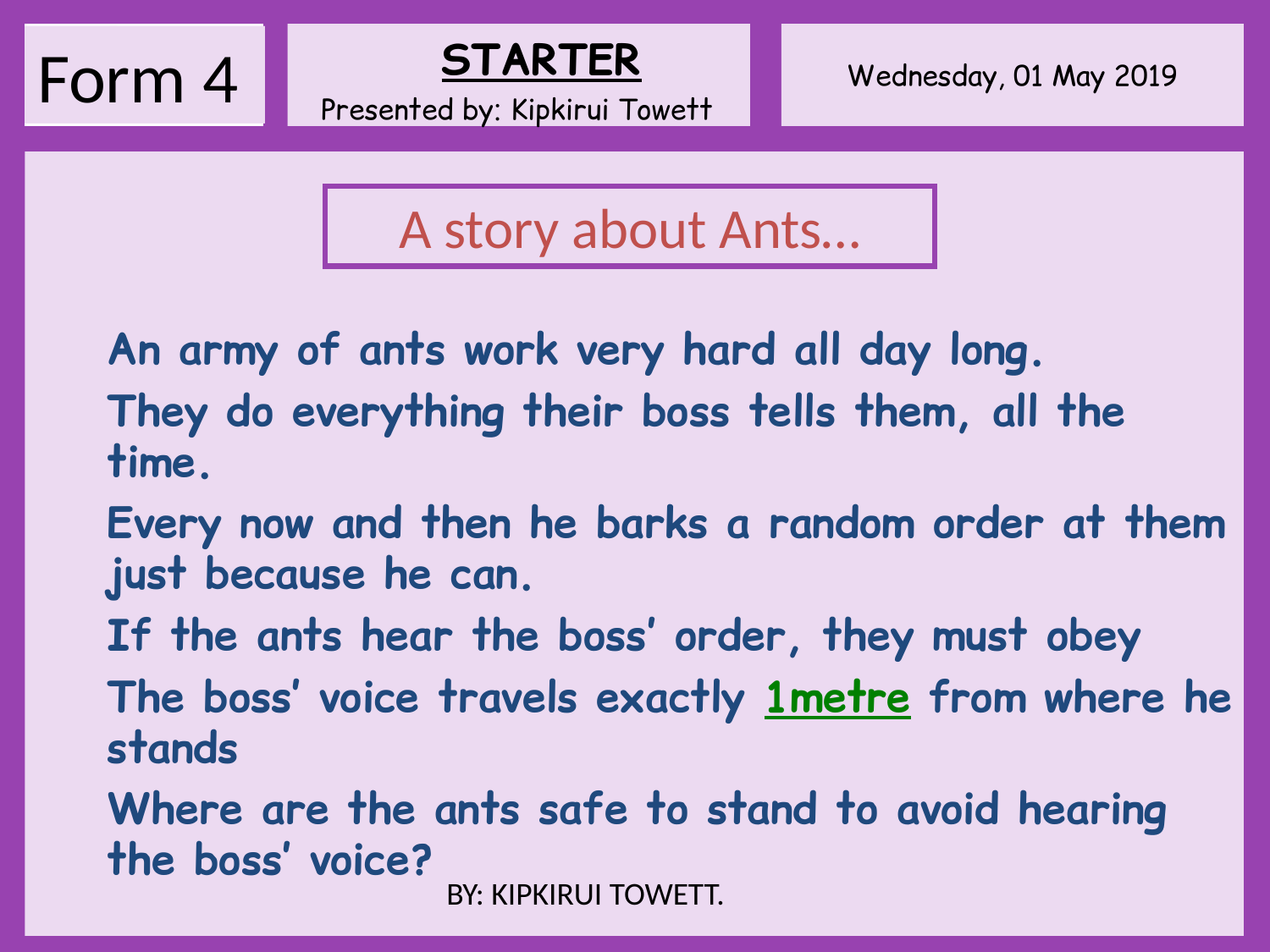

STARTER
A story about Ants…
An army of ants work very hard all day long.
They do everything their boss tells them, all the time.
Every now and then he barks a random order at them just because he can.
If the ants hear the boss’ order, they must obey
The boss’ voice travels exactly 1metre from where he stands
Where are the ants safe to stand to avoid hearing the boss’ voice?
BY: KIPKIRUI TOWETT.